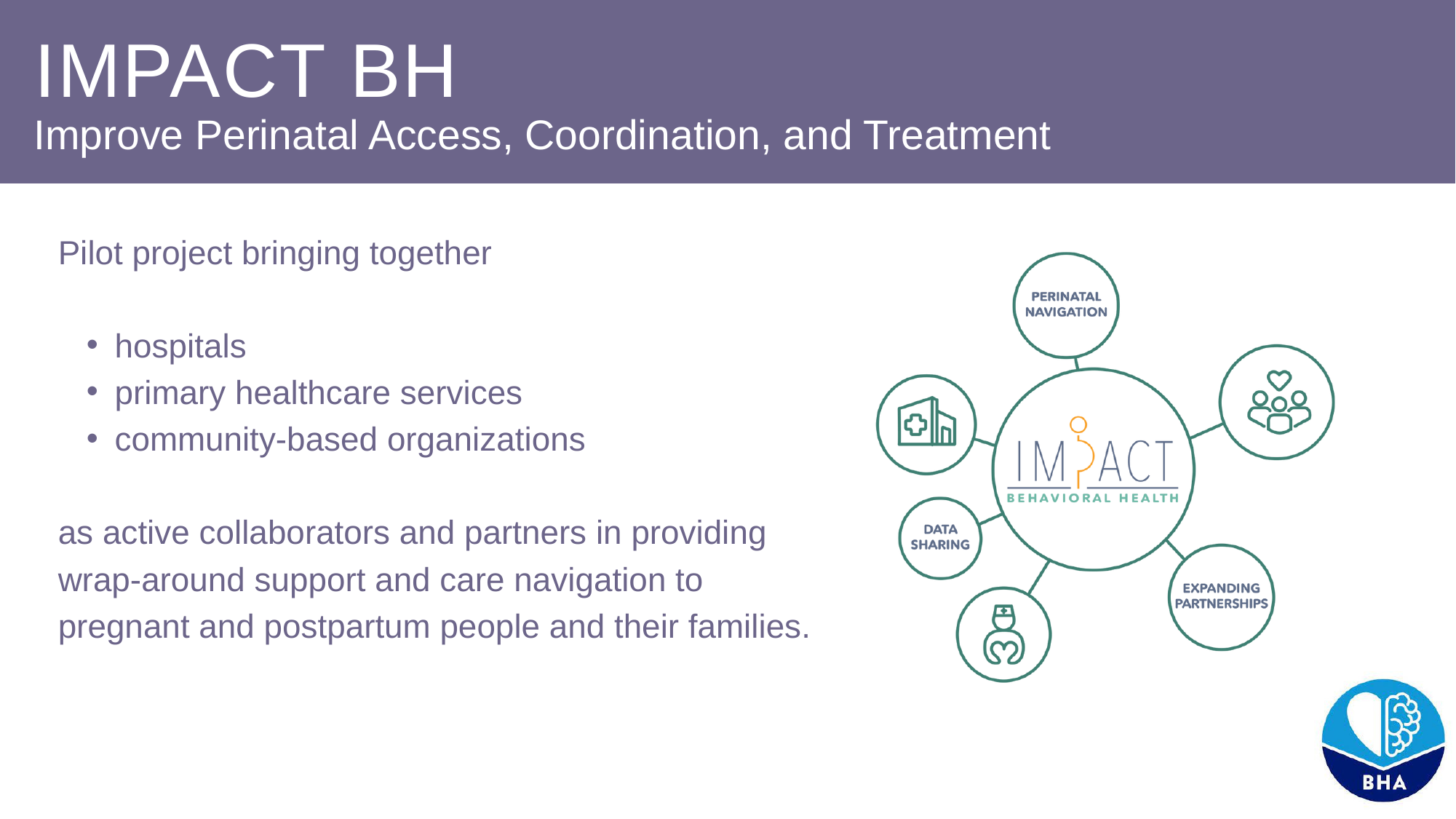

IMPACT BH
Improve Perinatal Access, Coordination, and Treatment
Pilot project bringing together

hospitals
primary healthcare services
community-based organizations

as active collaborators and partners in providing wrap-around support and care navigation to pregnant and postpartum people and their families.